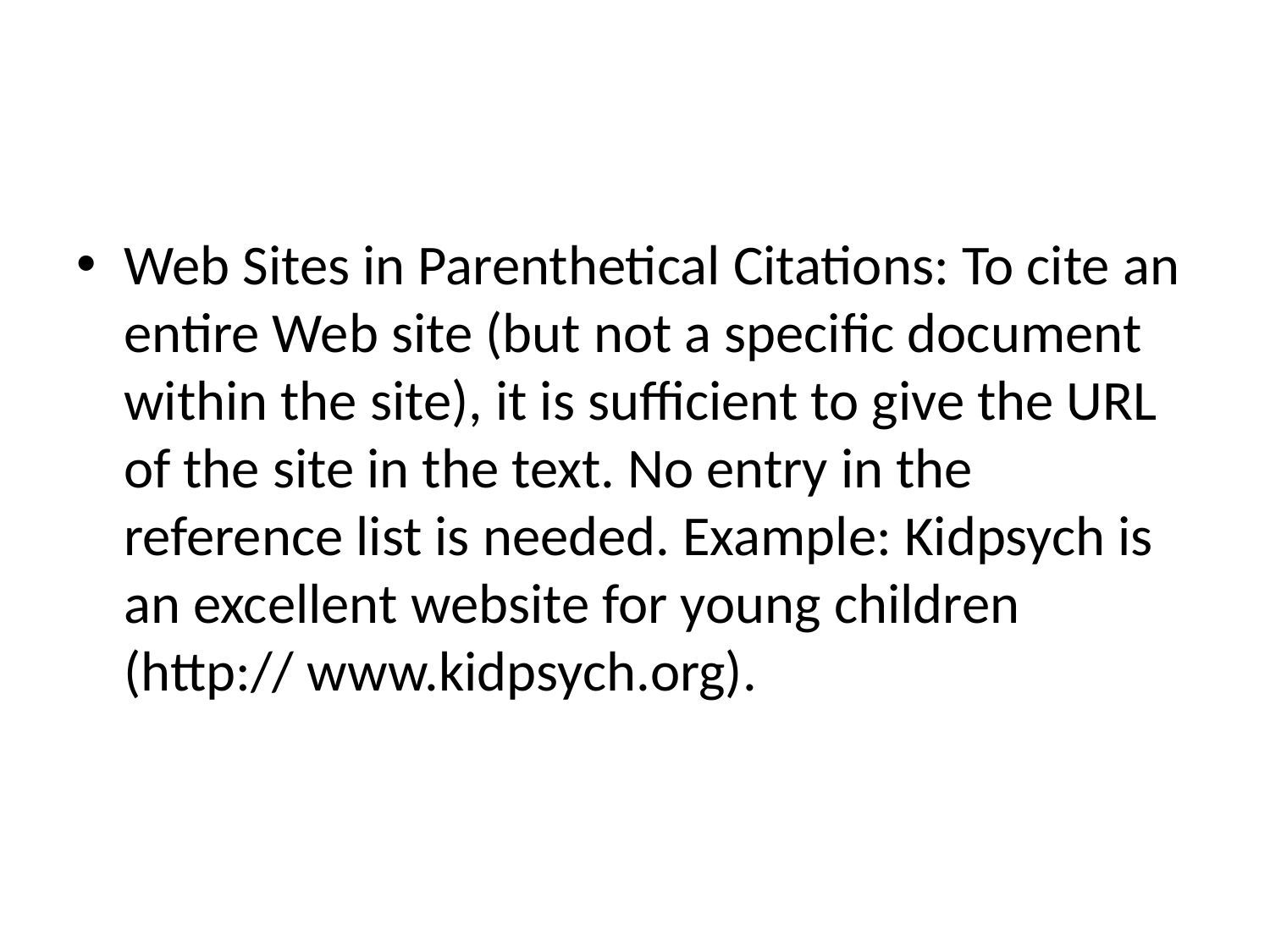

#
Web Sites in Parenthetical Citations: To cite an entire Web site (but not a specific document within the site), it is sufficient to give the URL of the site in the text. No entry in the reference list is needed. Example: Kidpsych is an excellent website for young children (http:// www.kidpsych.org).